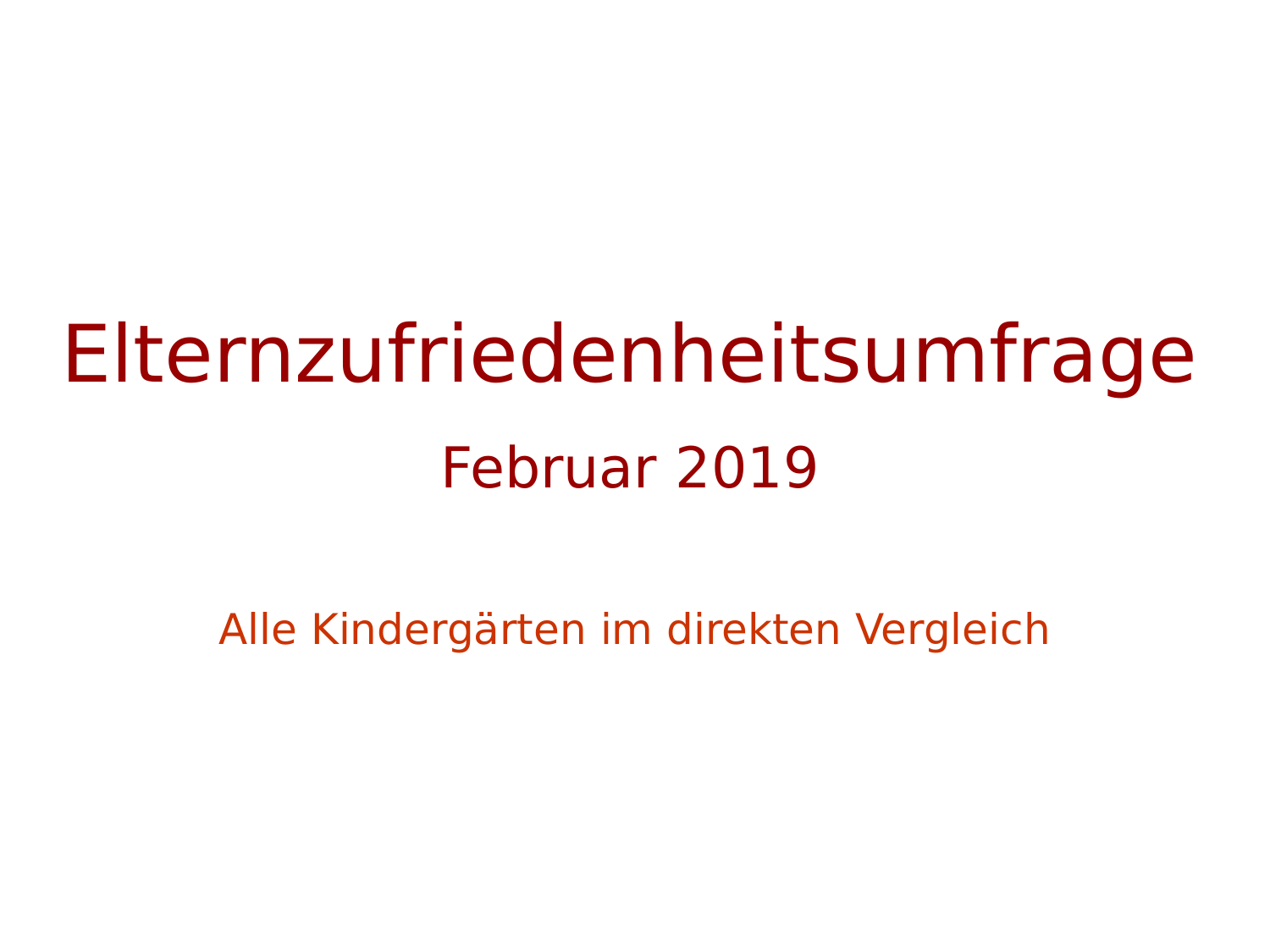

# Elternzufriedenheitsumfrage Februar 2019
Alle Kindergärten im direkten Vergleich